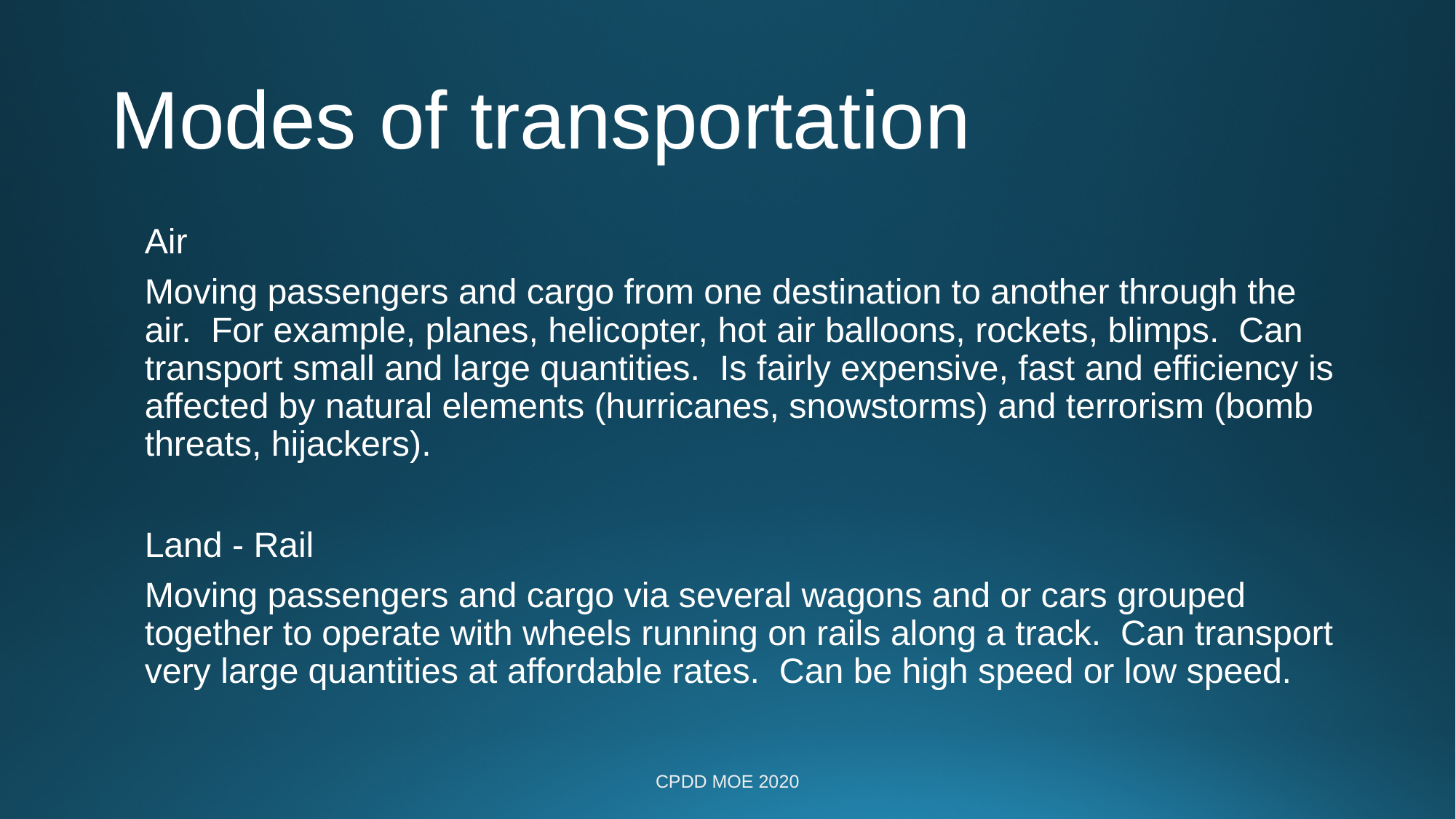

# Modes of transportation
Air
Moving passengers and cargo from one destination to another through the air.  For example, planes, helicopter, hot air balloons, rockets, blimps.  Can transport small and large quantities.  Is fairly expensive, fast and efficiency is affected by natural elements (hurricanes, snowstorms) and terrorism (bomb threats, hijackers).

Land - Rail
Moving passengers and cargo via several wagons and or cars grouped together to operate with wheels running on rails along a track.  Can transport very large quantities at affordable rates.  Can be high speed or low speed.
CPDD MOE 2020